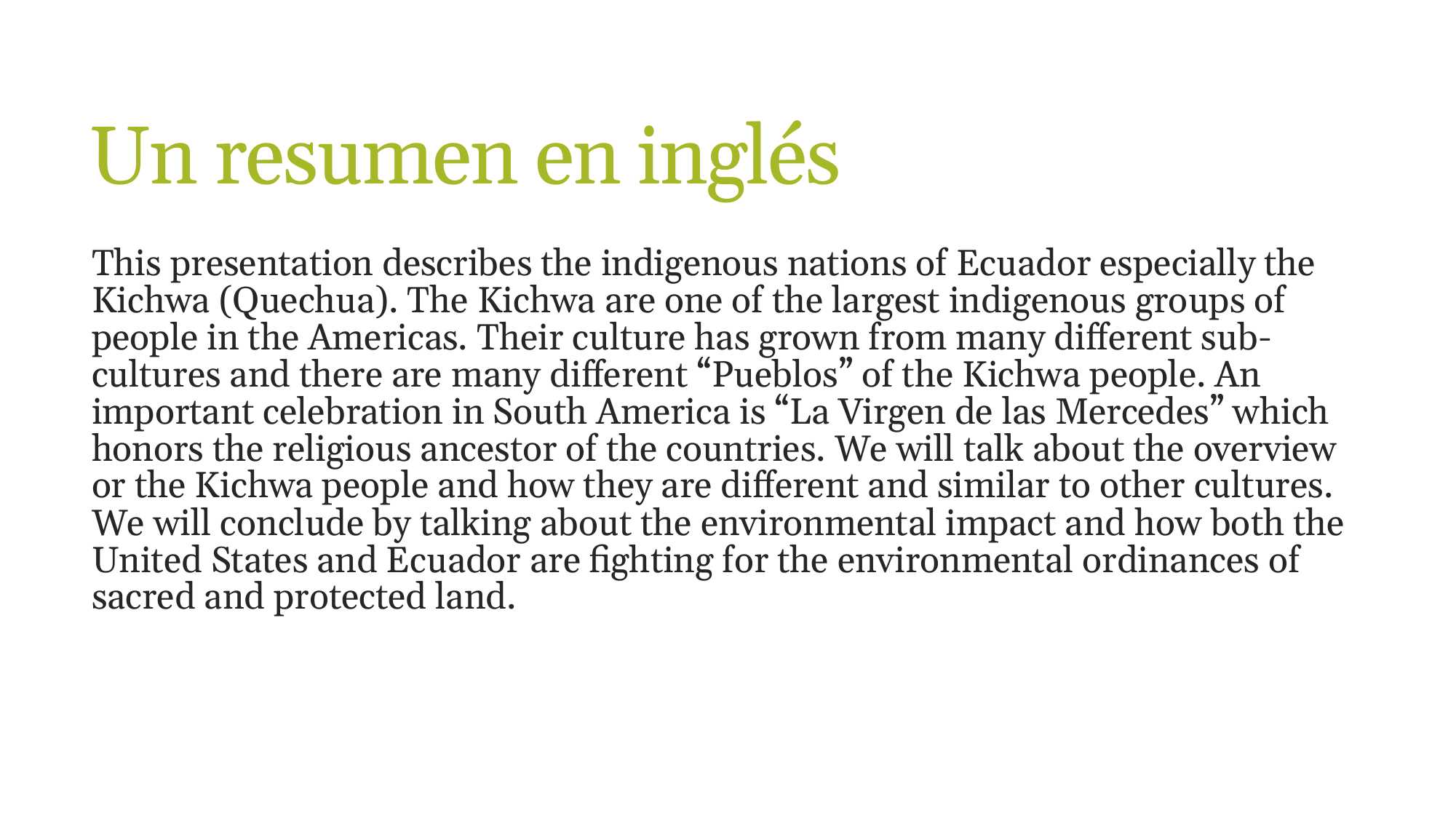

# Un resumen en inglés
This presentation describes the indigenous nations of Ecuador especially the Kichwa (Quechua). The Kichwa are one of the largest indigenous groups of people in the Americas. Their culture has grown from many different sub-cultures and there are many different “Pueblos” of the Kichwa people. An important celebration in South America is “La Virgen de las Mercedes” which honors the religious ancestor of the countries. We will talk about the overview or the Kichwa people and how they are different and similar to other cultures. We will conclude by talking about the environmental impact and how both the United States and Ecuador are fighting for the environmental ordinances of sacred and protected land.